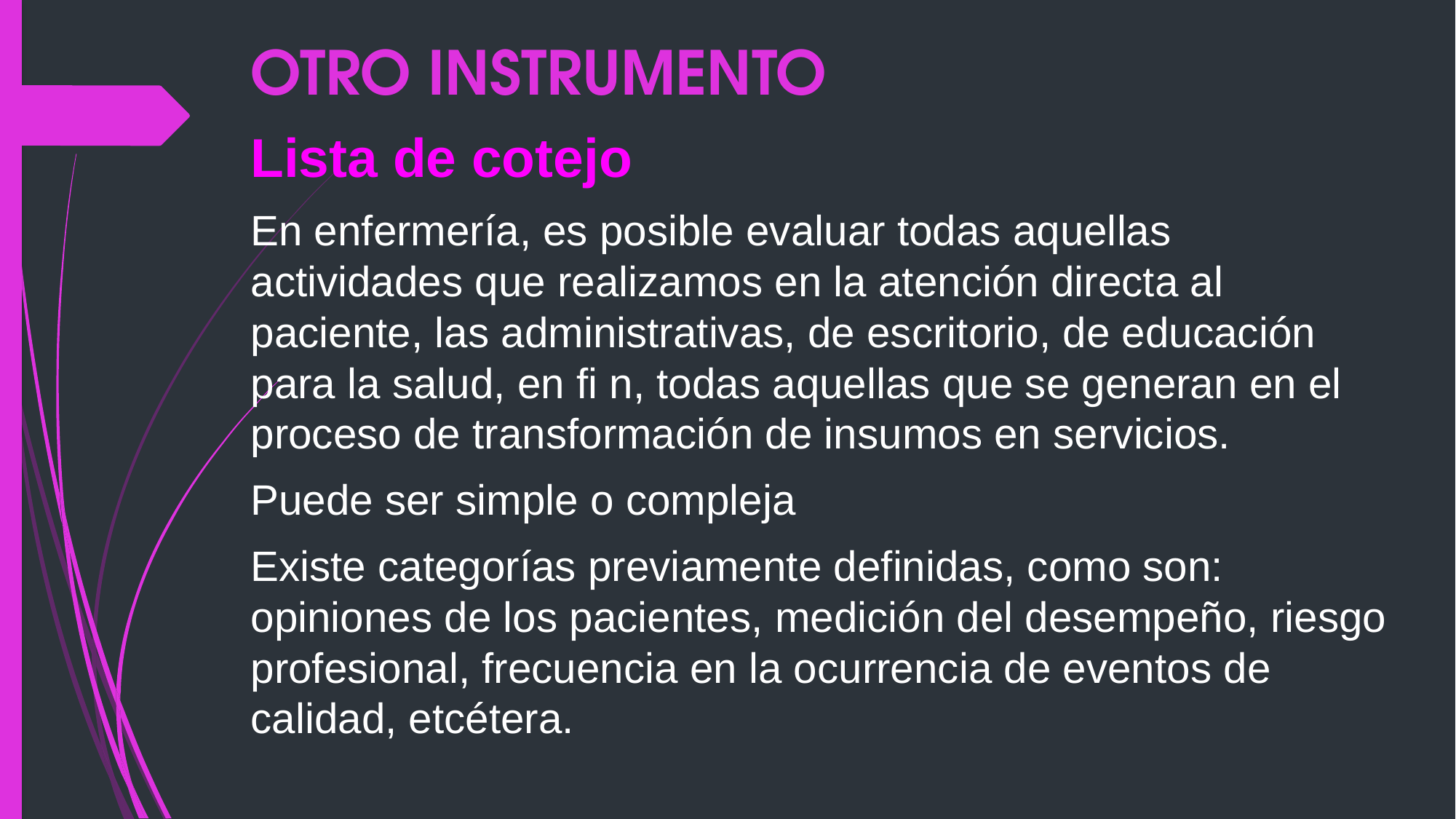

OTRO INSTRUMENTO
Lista de cotejo
En enfermería, es posible evaluar todas aquellas actividades que realizamos en la atención directa al paciente, las administrativas, de escritorio, de educación para la salud, en fi n, todas aquellas que se generan en el proceso de transformación de insumos en servicios.
Puede ser simple o compleja
Existe categorías previamente definidas, como son: opiniones de los pacientes, medición del desempeño, riesgo profesional, frecuencia en la ocurrencia de eventos de calidad, etcétera.